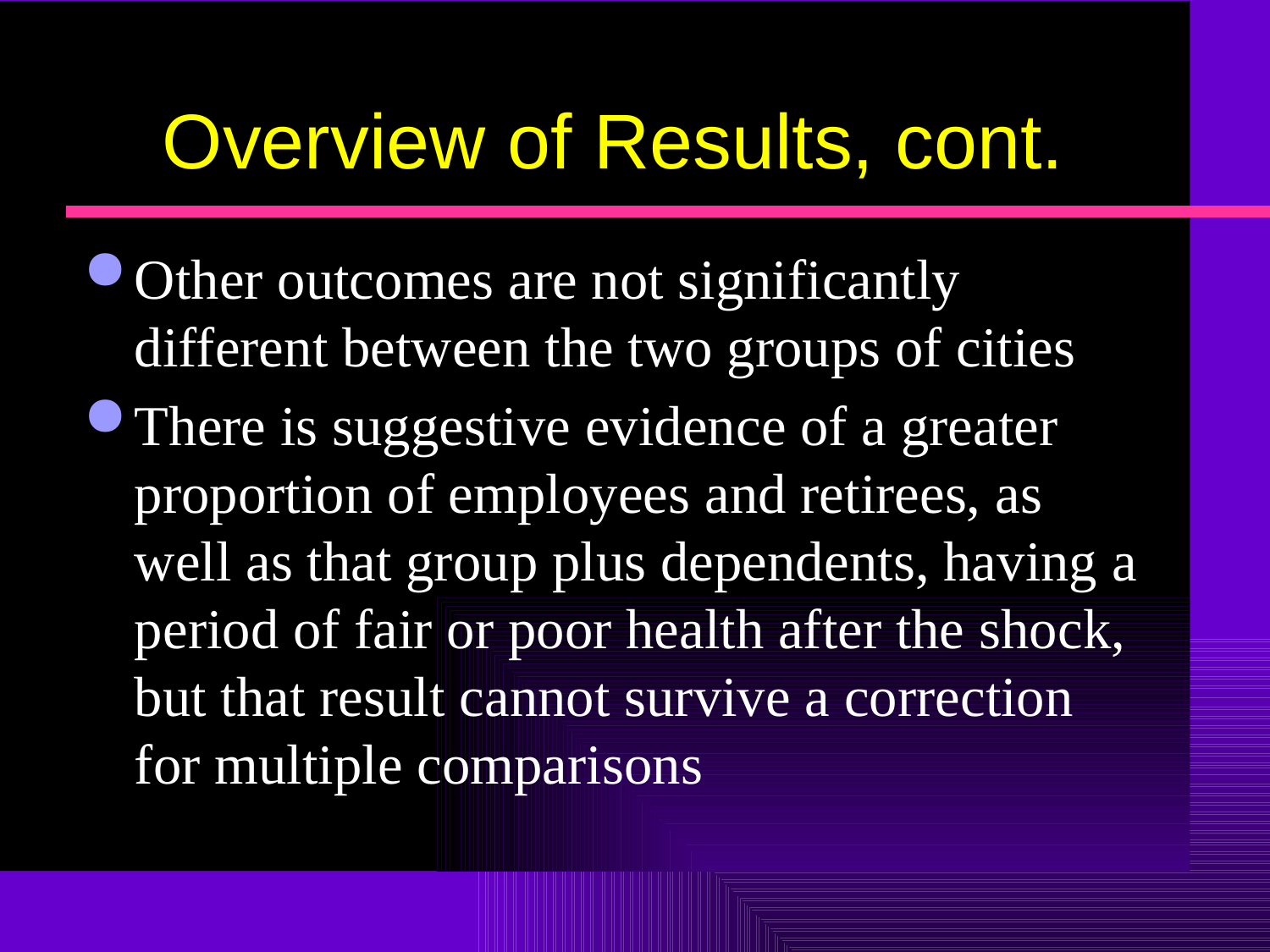

# Overview of Results, cont.
Other outcomes are not significantly different between the two groups of cities
There is suggestive evidence of a greater proportion of employees and retirees, as well as that group plus dependents, having a period of fair or poor health after the shock, but that result cannot survive a correction for multiple comparisons